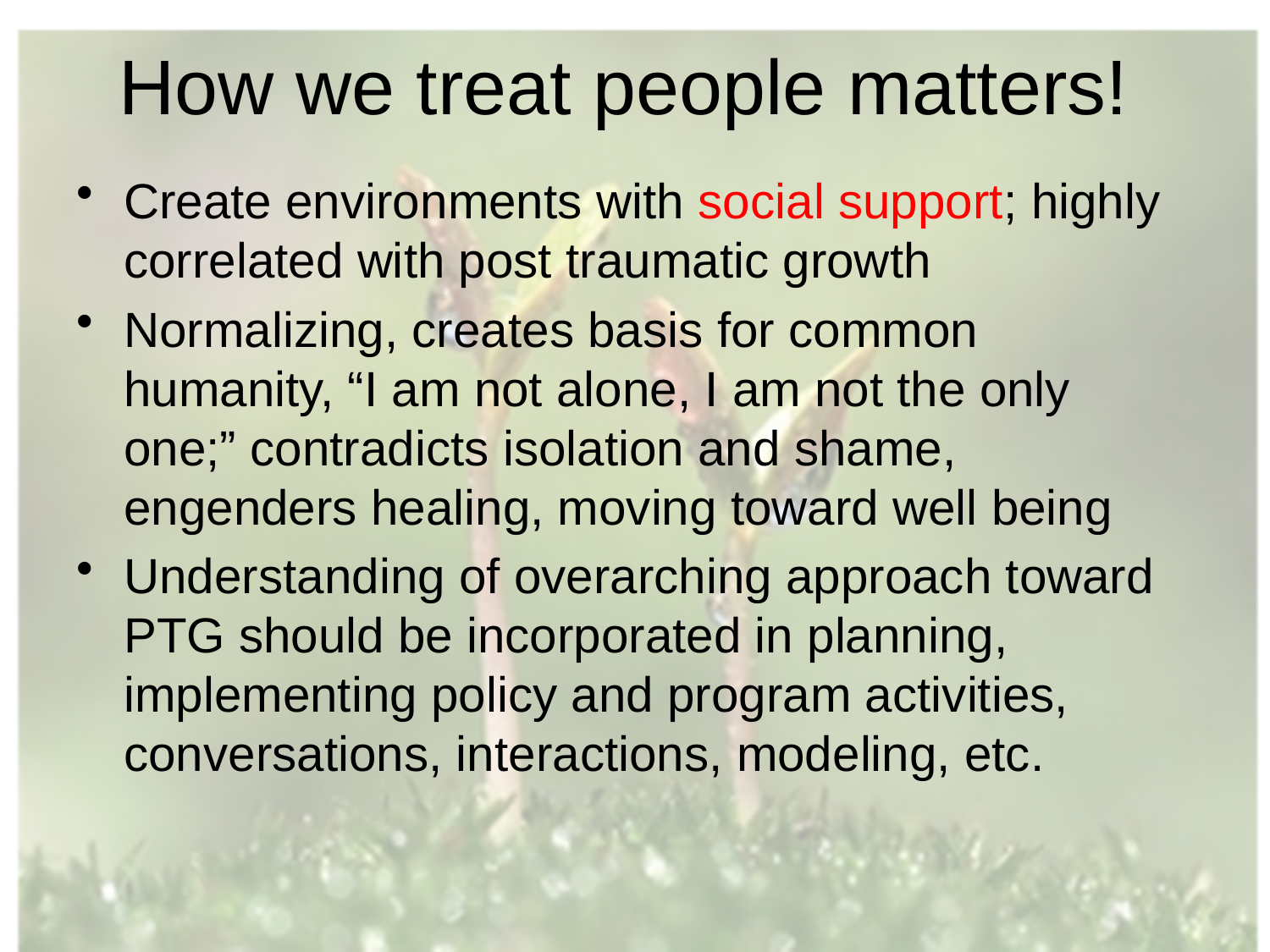

# How we treat people matters!
Create environments with social support; highly correlated with post traumatic growth
Normalizing, creates basis for common humanity, “I am not alone, I am not the only one;” contradicts isolation and shame, engenders healing, moving toward well being
Understanding of overarching approach toward PTG should be incorporated in planning, implementing policy and program activities, conversations, interactions, modeling, etc.